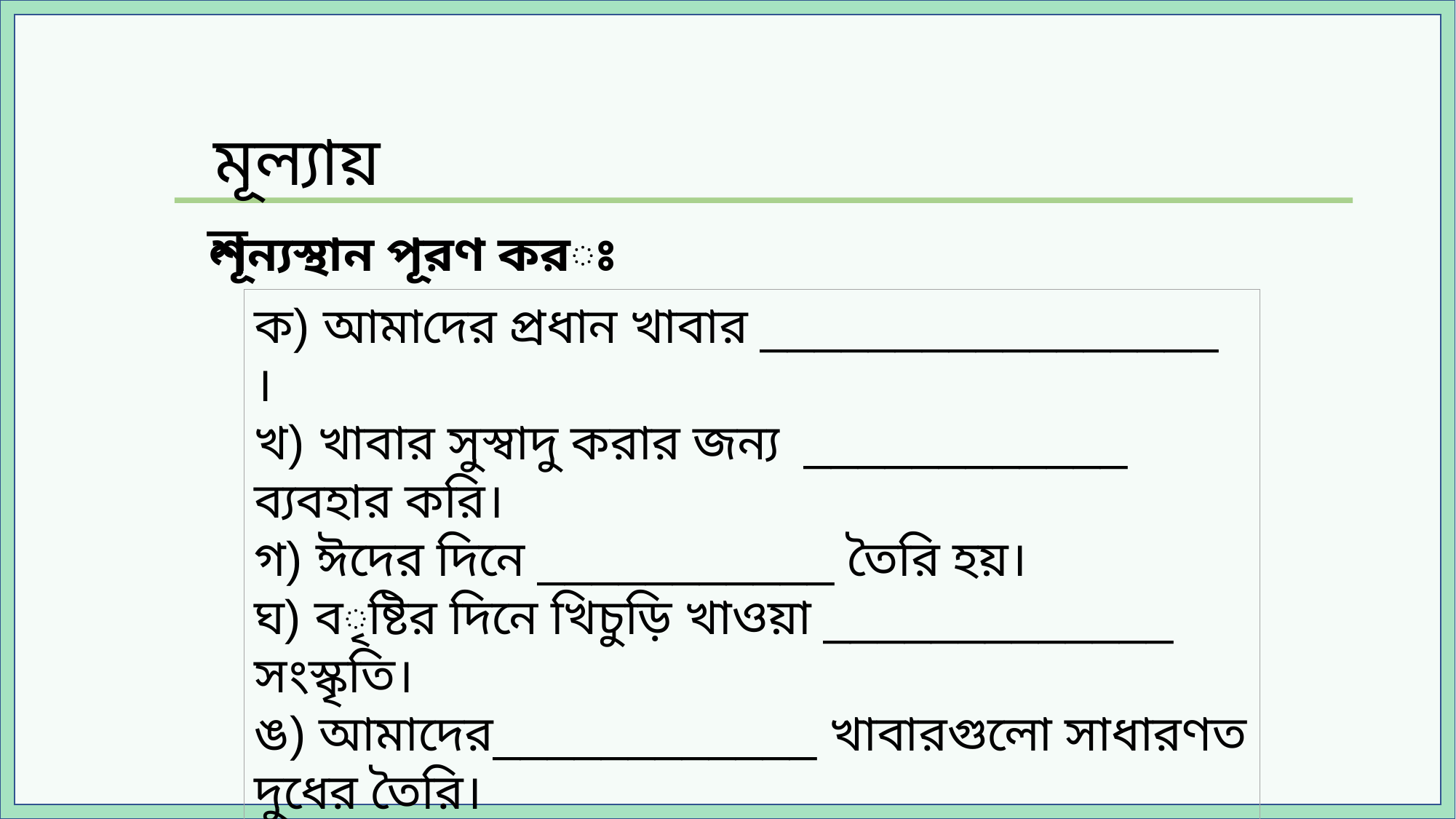

মূল্যায়ন
মিষ্টি

শূন্যস্থান পূরণ করঃ
মসলা
ক) আমাদের প্রধান খাবার _________________  ।
খ) খাবার সুস্বাদু করার জন্য  ____________ ব্যবহার করি।
গ) ঈদের দিনে ___________ তৈরি হয়।
ঘ) বৃষ্টির দিনে খিচুড়ি খাওয়া _____________ সংস্কৃতি।
ঙ) আমাদের____________ খাবারগুলো সাধারণত দুধের তৈরি।
ভাত ও মাছ
সেমাই
বাঙালির